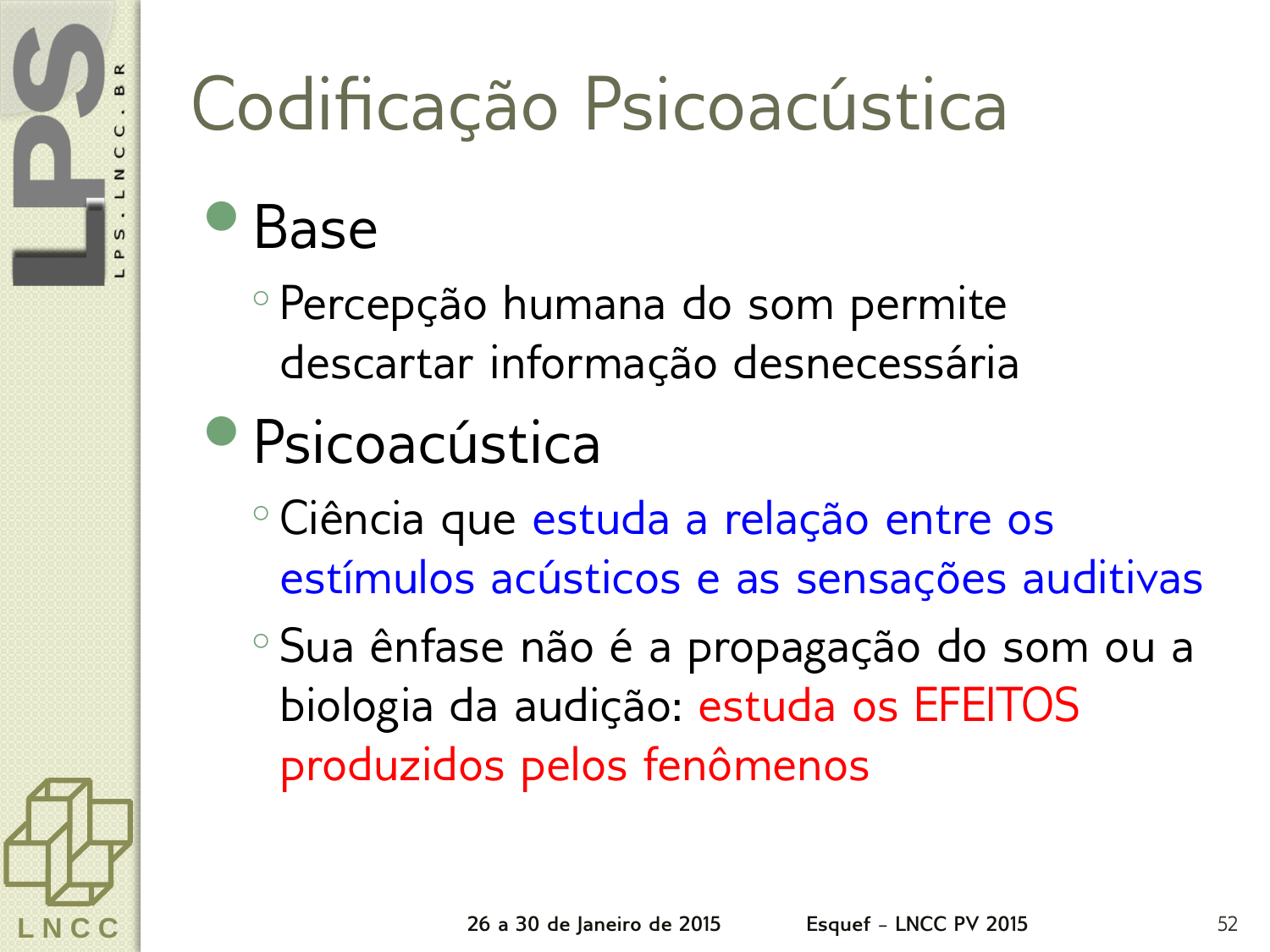

# Codificação Psicoacústica
Base
Percepção humana do som permite descartar informação desnecessária
Psicoacústica
Ciência que estuda a relação entre os estímulos acústicos e as sensações auditivas
Sua ênfase não é a propagação do som ou a biologia da audição: estuda os EFEITOS produzidos pelos fenômenos
26 a 30 de Janeiro de 2015
Esquef – LNCC PV 2015
52